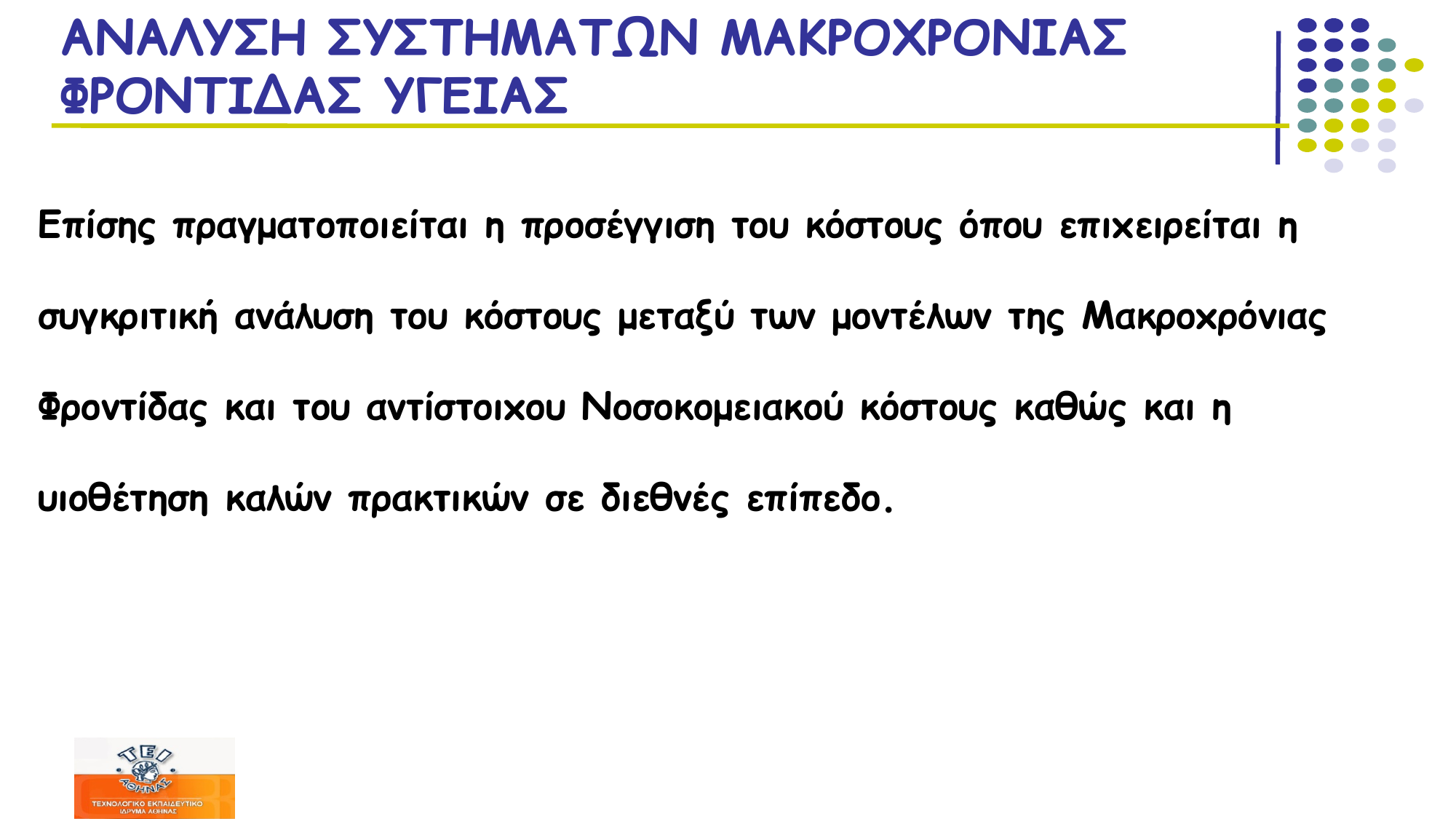

# ΑΝΑΛΥΣΗ ΣΥΣΤΗΜΑΤΩΝ ΜΑΚΡΟΧΡΟΝΙΑΣ ΦΡΟΝΤΙΔΑΣ ΥΓΕΙΑΣ
Επίσης πραγματοποιείται η προσέγγιση του κόστους όπου επιχειρείται η

συγκριτική ανάλυση του κόστους μεταξύ των μοντέλων της Μακροχρόνιας

Φροντίδας και του αντίστοιχου Νοσοκομειακού κόστους καθώς και η

υιοθέτηση καλών πρακτικών σε διεθνές επίπεδο.